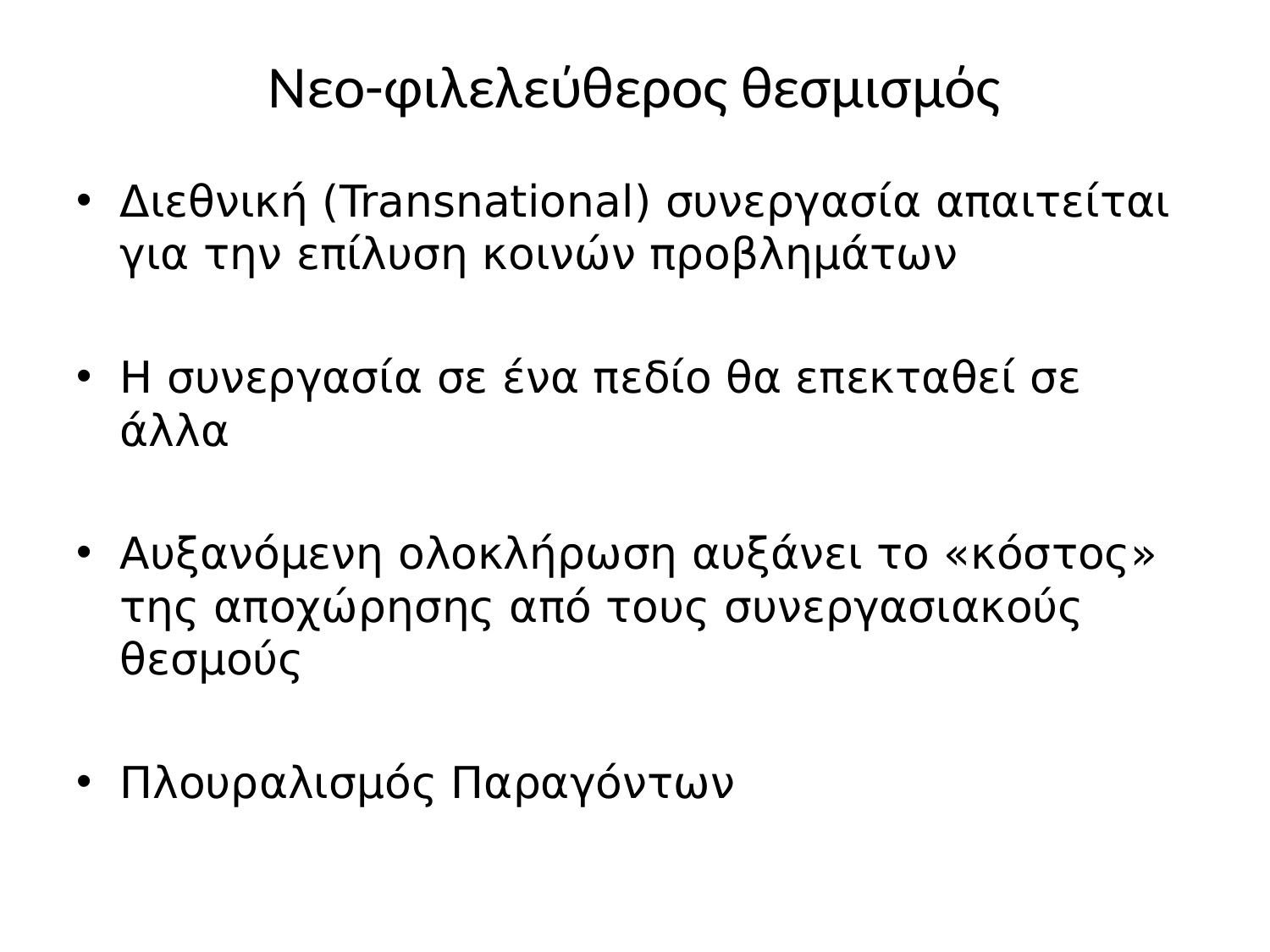

# Νεο-φιλελεύθερος θεσμισμός
Διεθνική (Transnational) συνεργασία απαιτείται για την επίλυση κοινών προβλημάτων

Η συνεργασία σε ένα πεδίο θα επεκταθεί σε άλλα

Αυξανόμενη ολοκλήρωση αυξάνει το «κόστος» της αποχώρησης από τους συνεργασιακούς θεσμούς

Πλουραλισμός Παραγόντων